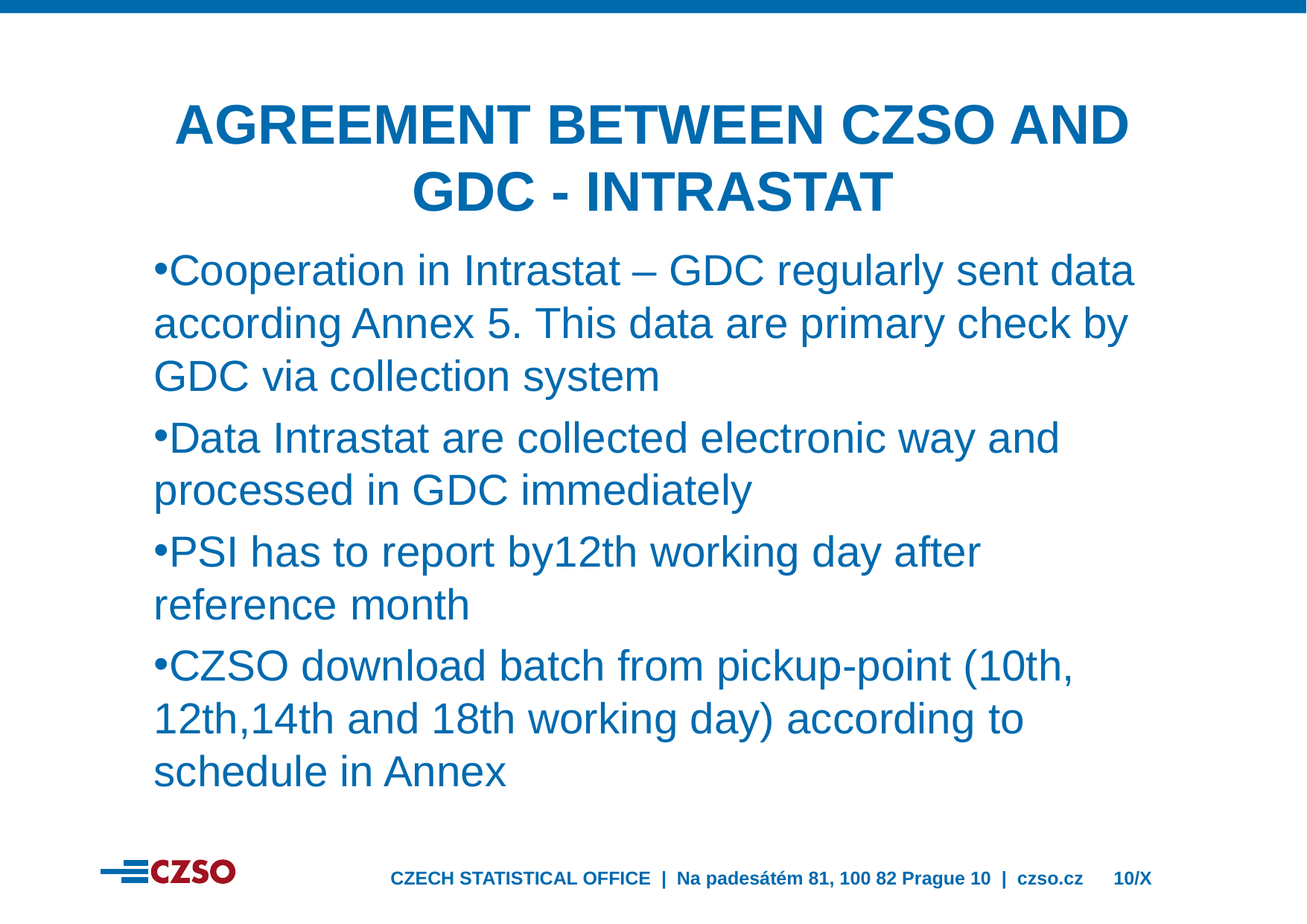

Agreement between czso and gdc - INTRASTAT

Cooperation in Intrastat – GDC regularly sent data according Annex 5. This data are primary check by GDC via collection system
Data Intrastat are collected electronic way and processed in GDC immediately
PSI has to report by12th working day after reference month
CZSO download batch from pickup-point (10th, 12th,14th and 18th working day) according to schedule in Annex